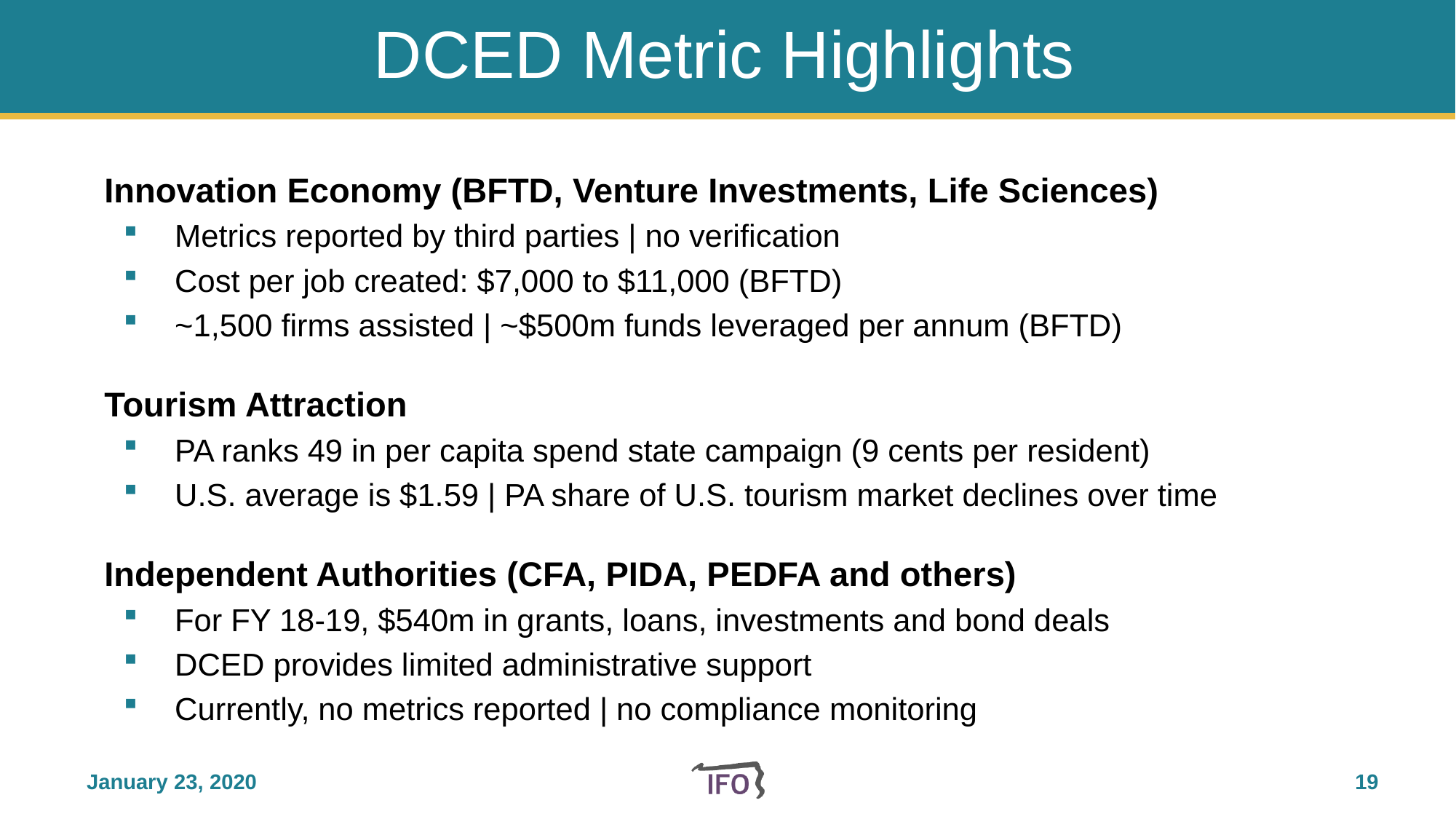

# DCED Metric Highlights
Innovation Economy (BFTD, Venture Investments, Life Sciences)
Metrics reported by third parties | no verification
Cost per job created: $7,000 to $11,000 (BFTD)
~1,500 firms assisted | ~$500m funds leveraged per annum (BFTD)

Tourism Attraction
PA ranks 49 in per capita spend state campaign (9 cents per resident)
U.S. average is $1.59 | PA share of U.S. tourism market declines over time

Independent Authorities (CFA, PIDA, PEDFA and others)
For FY 18-19, $540m in grants, loans, investments and bond deals
DCED provides limited administrative support
Currently, no metrics reported | no compliance monitoring
January 23, 2020
19